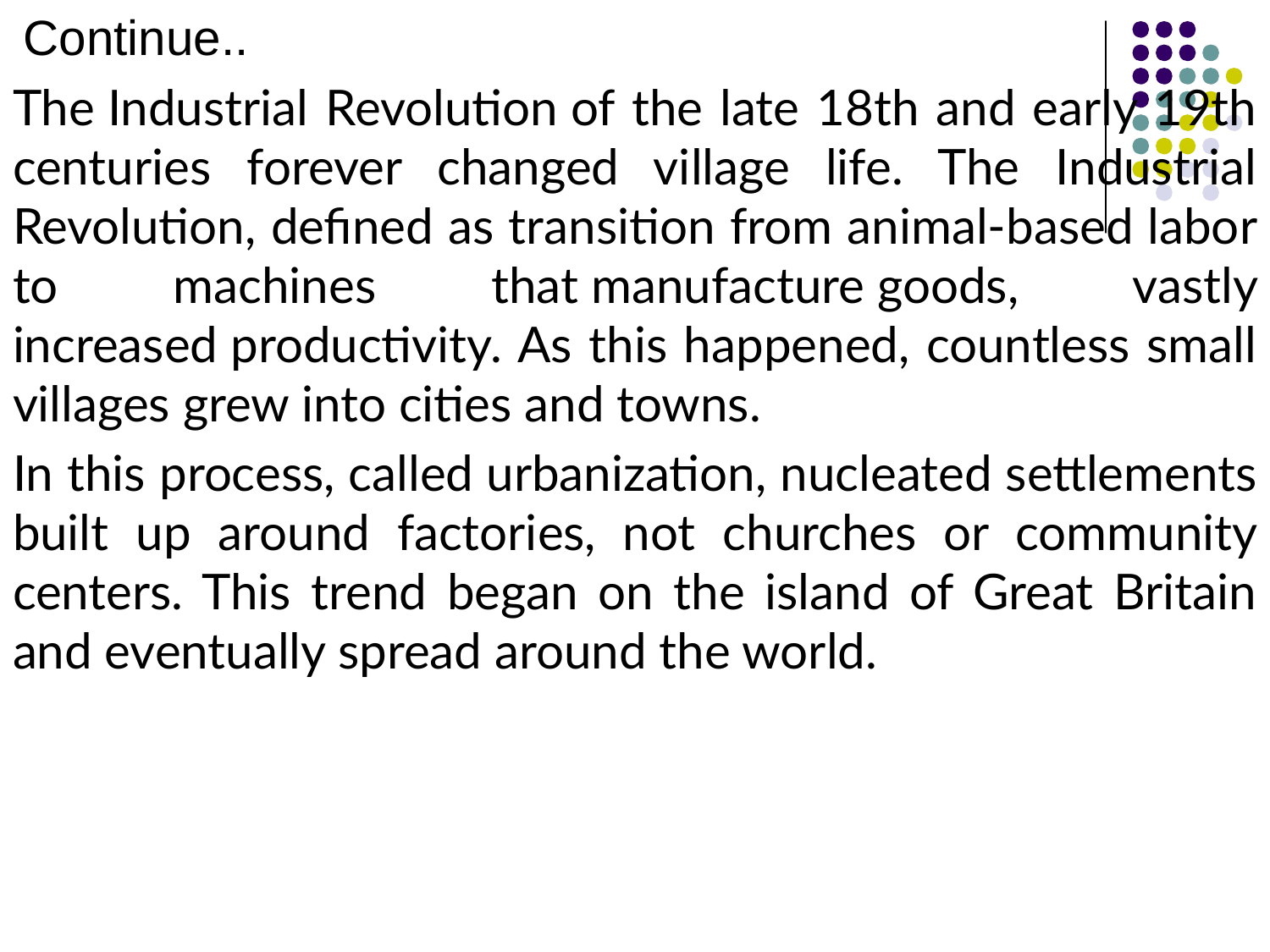

Continue..
The Industrial Revolution of the late 18th and early 19th centuries forever changed village life. The Industrial Revolution, defined as transition from animal-based labor to machines that manufacture goods, vastly increased productivity. As this happened, countless small villages grew into cities and towns.
In this process, called urbanization, nucleated settlements built up around factories, not churches or community centers. This trend began on the island of Great Britain and eventually spread around the world.